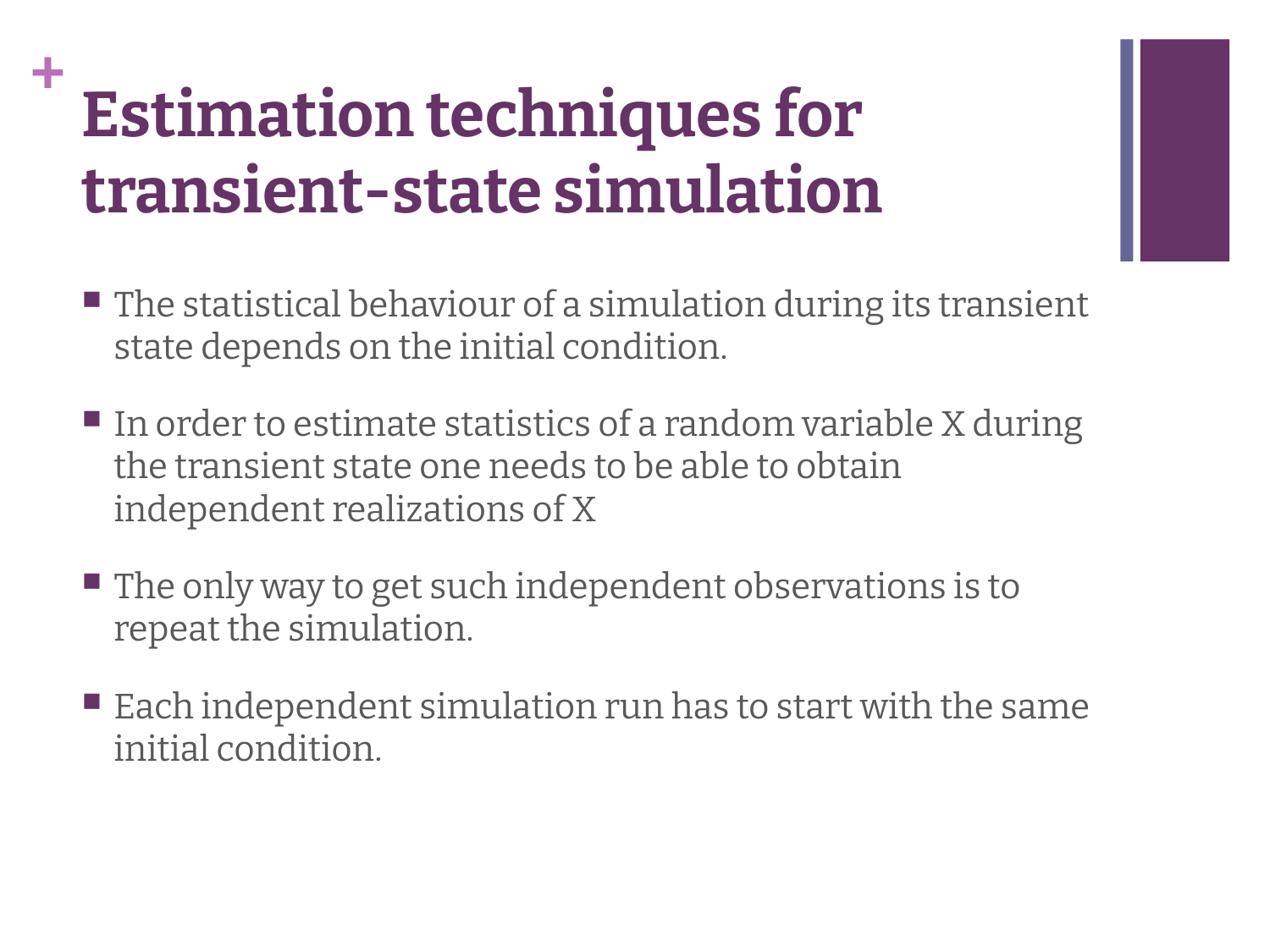

# Estimation techniques for transient-state simulation
The statistical behaviour of a simulation during its transient state depends on the initial condition.
In order to estimate statistics of a random variable X during the transient state one needs to be able to obtain independent realizations of X
The only way to get such independent observations is to repeat the simulation.
Each independent simulation run has to start with the same initial condition.